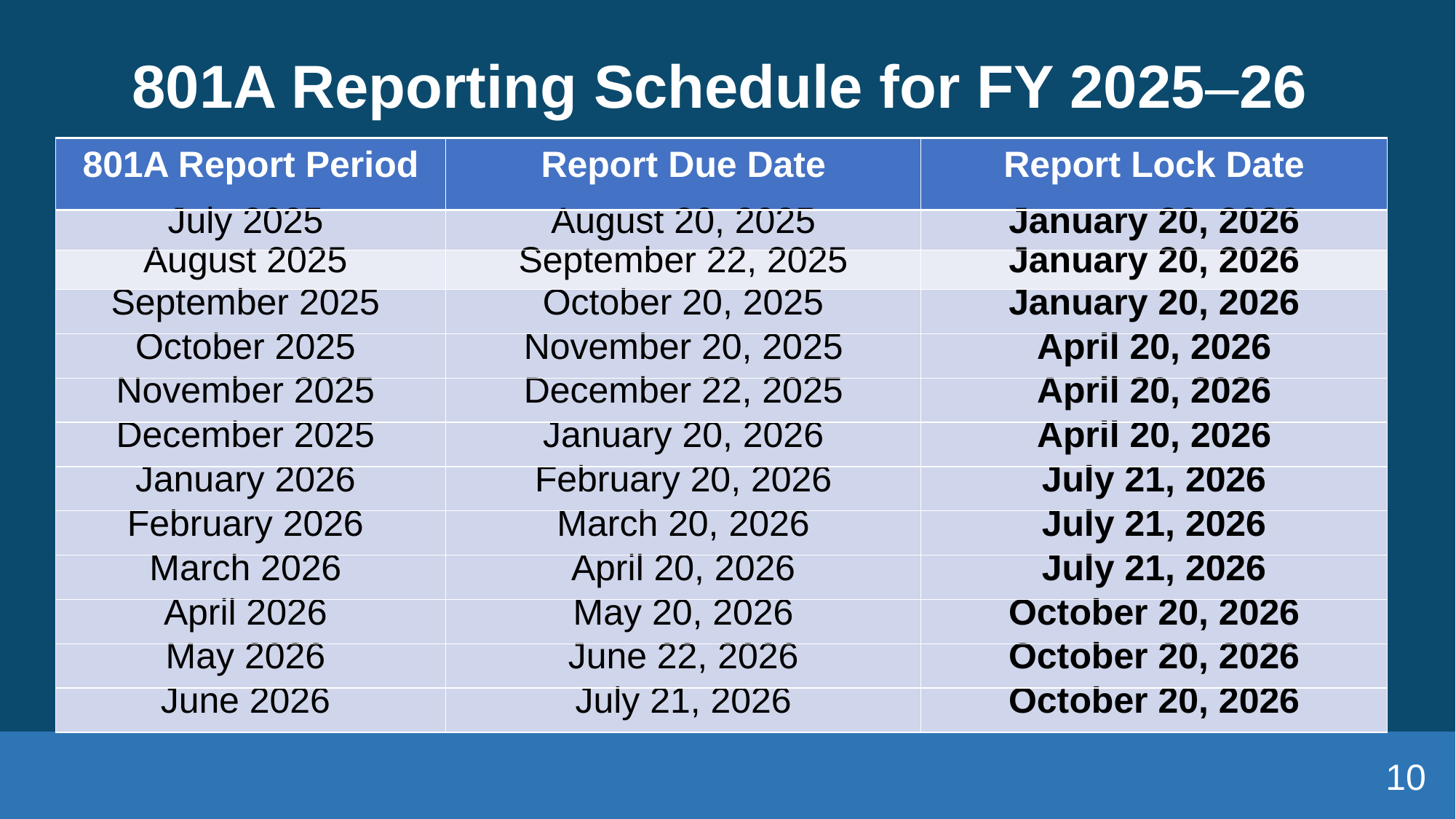

# 801A Reporting Schedule for FY 2025–26
| 801A Report Period | Report Due Date | Report Lock Date |
| --- | --- | --- |
| July 2025 | August 20, 2025 | January 20, 2026 |
| August 2025 | September 22, 2025 | January 20, 2026 |
| September 2025 | October 20, 2025 | January 20, 2026 |
| October 2025 | November 20, 2025 | April 20, 2026 |
| November 2025 | December 22, 2025 | April 20, 2026 |
| December 2025 | January 20, 2026 | April 20, 2026 |
| January 2026 | February 20, 2026 | July 21, 2026 |
| February 2026 | March 20, 2026 | July 21, 2026 |
| March 2026 | April 20, 2026 | July 21, 2026 |
| April 2026 | May 20, 2026 | October 20, 2026 |
| May 2026 | June 22, 2026 | October 20, 2026 |
| June 2026 | July 21, 2026 | October 20, 2026 |
10